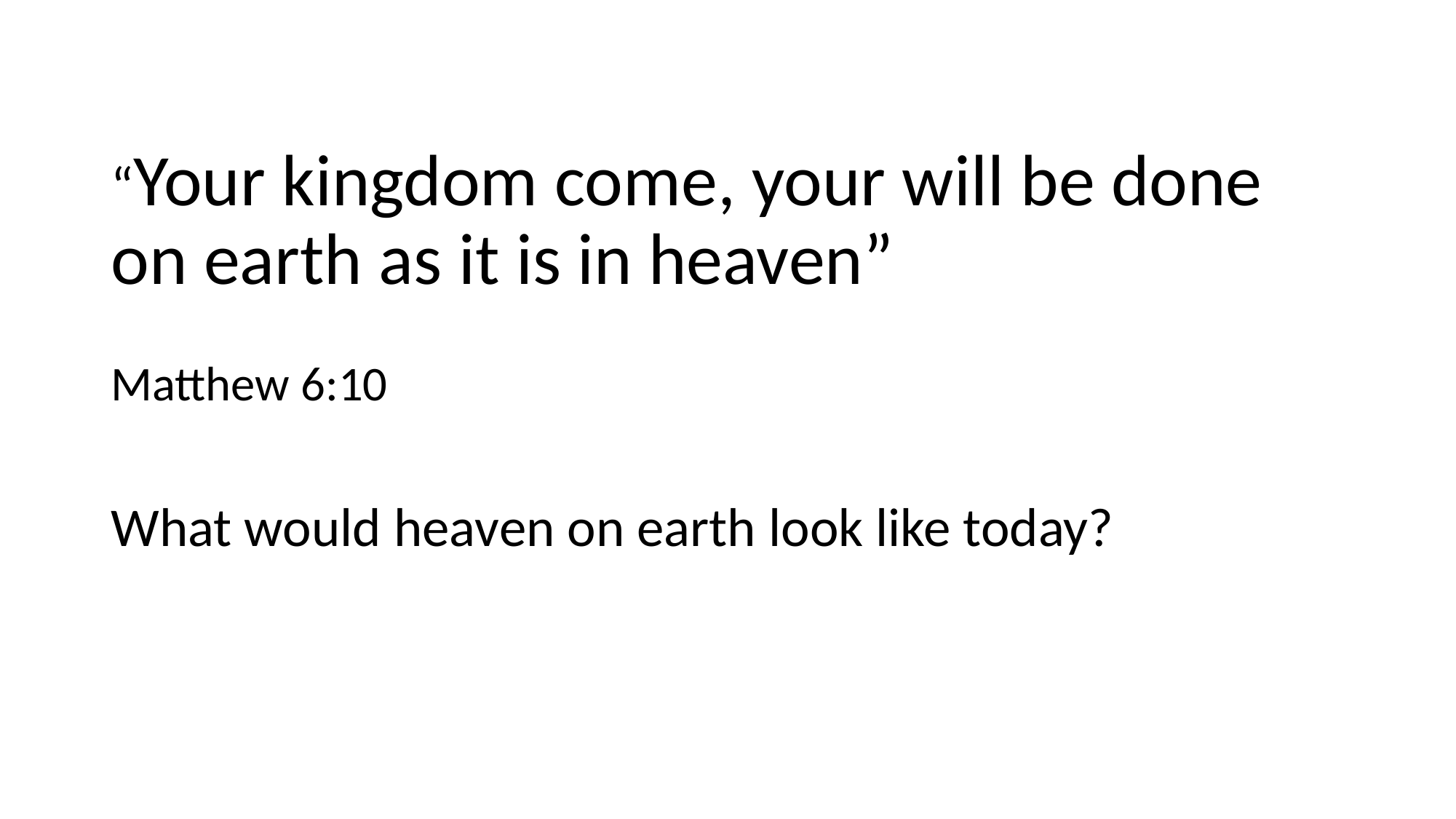

# “Your kingdom come, your will be done on earth as it is in heaven” Matthew 6:10

What would heaven on earth look like today?